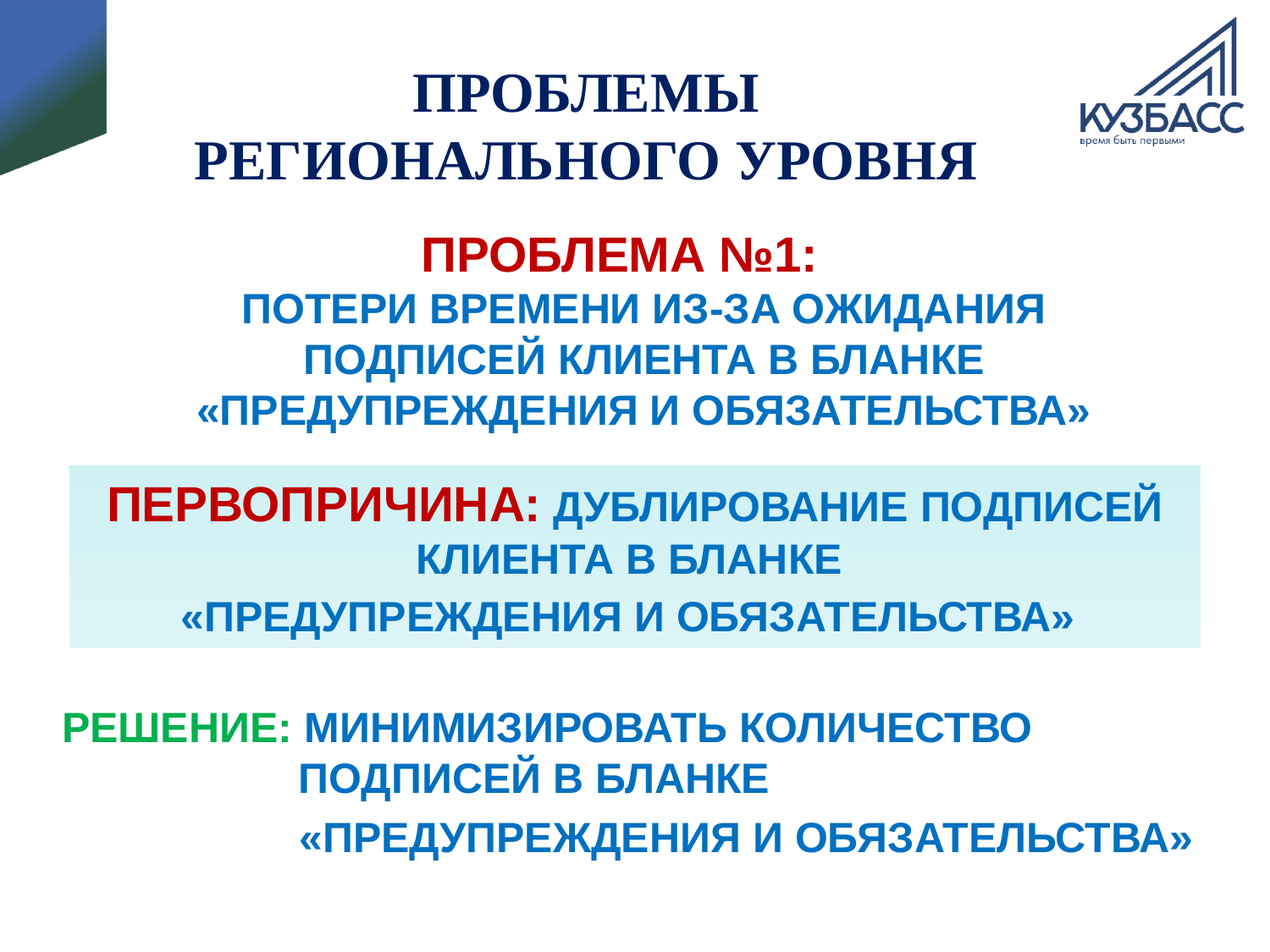

# ПРОБЛЕМЫ РЕГИОНАЛЬНОГО УРОВНЯ
ПРОБЛЕМА №1:
ПОТЕРИ ВРЕМЕНИ ИЗ-ЗА ОЖИДАНИЯ ПОДПИСЕЙ КЛИЕНТА В БЛАНКЕ «ПРЕДУПРЕЖДЕНИЯ И ОБЯЗАТЕЛЬСТВА»
ПЕРВОПРИЧИНА: ДУБЛИРОВАНИЕ ПОДПИСЕЙ КЛИЕНТА В БЛАНКЕ
«ПРЕДУПРЕЖДЕНИЯ И ОБЯЗАТЕЛЬСТВА»
РЕШЕНИЕ: МИНИМИЗИРОВАТЬ КОЛИЧЕСТВО ПОДПИСЕЙ В БЛАНКЕ
                    «ПРЕДУПРЕЖДЕНИЯ И ОБЯЗАТЕЛЬСТВА»